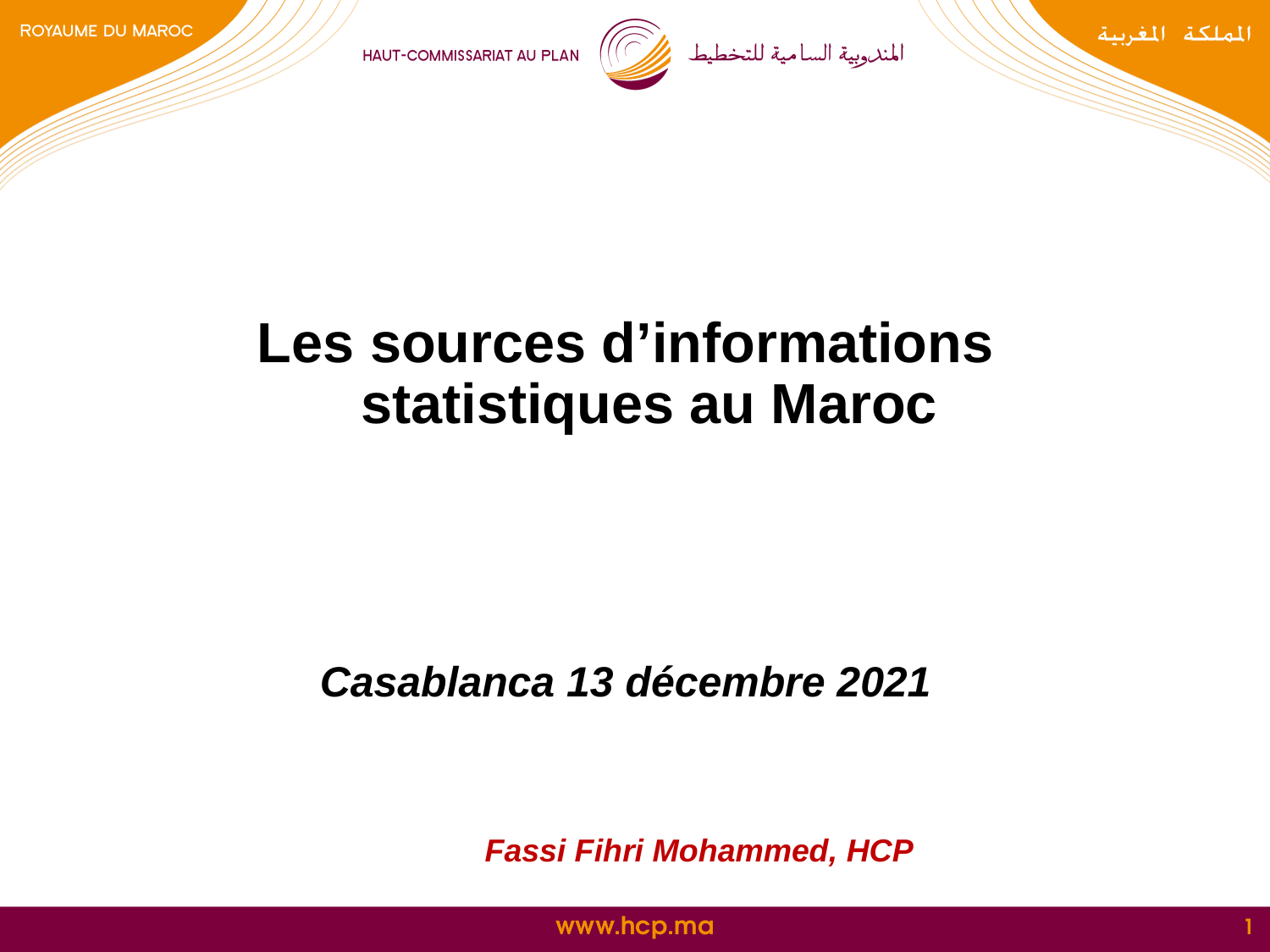

Les sources d’informations statistiques au Maroc

Casablanca 13 décembre 2021

Fassi Fihri Mohammed, HCP
1